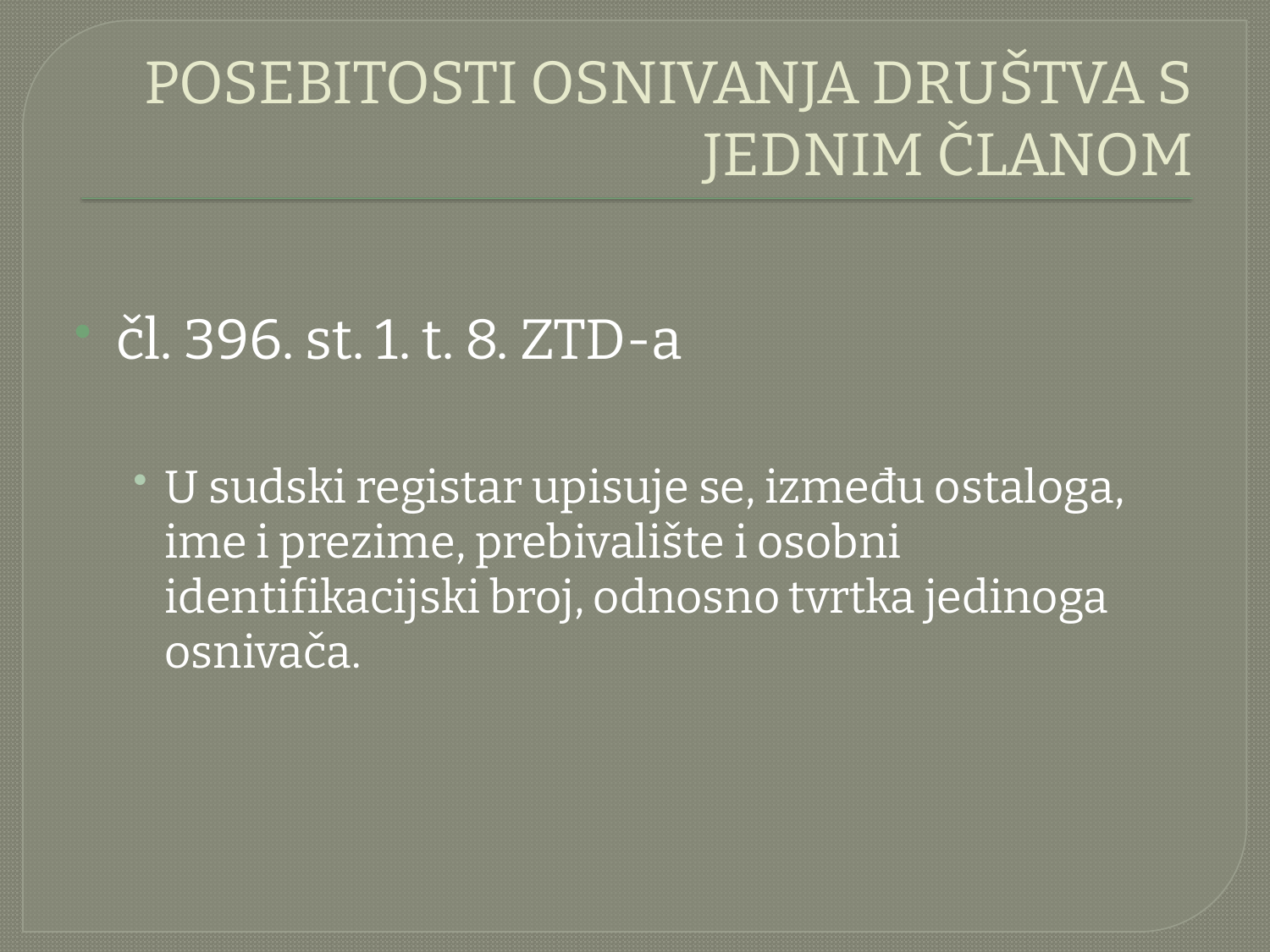

# POSEBITOSTI OSNIVANJA DRUŠTVA S JEDNIM ČLANOM

čl. 396. st. 1. t. 8. ZTD-a

U sudski registar upisuje se, između ostaloga, ime i prezime, prebivalište i osobni identifikacijski broj, odnosno tvrtka jedinoga osnivača.